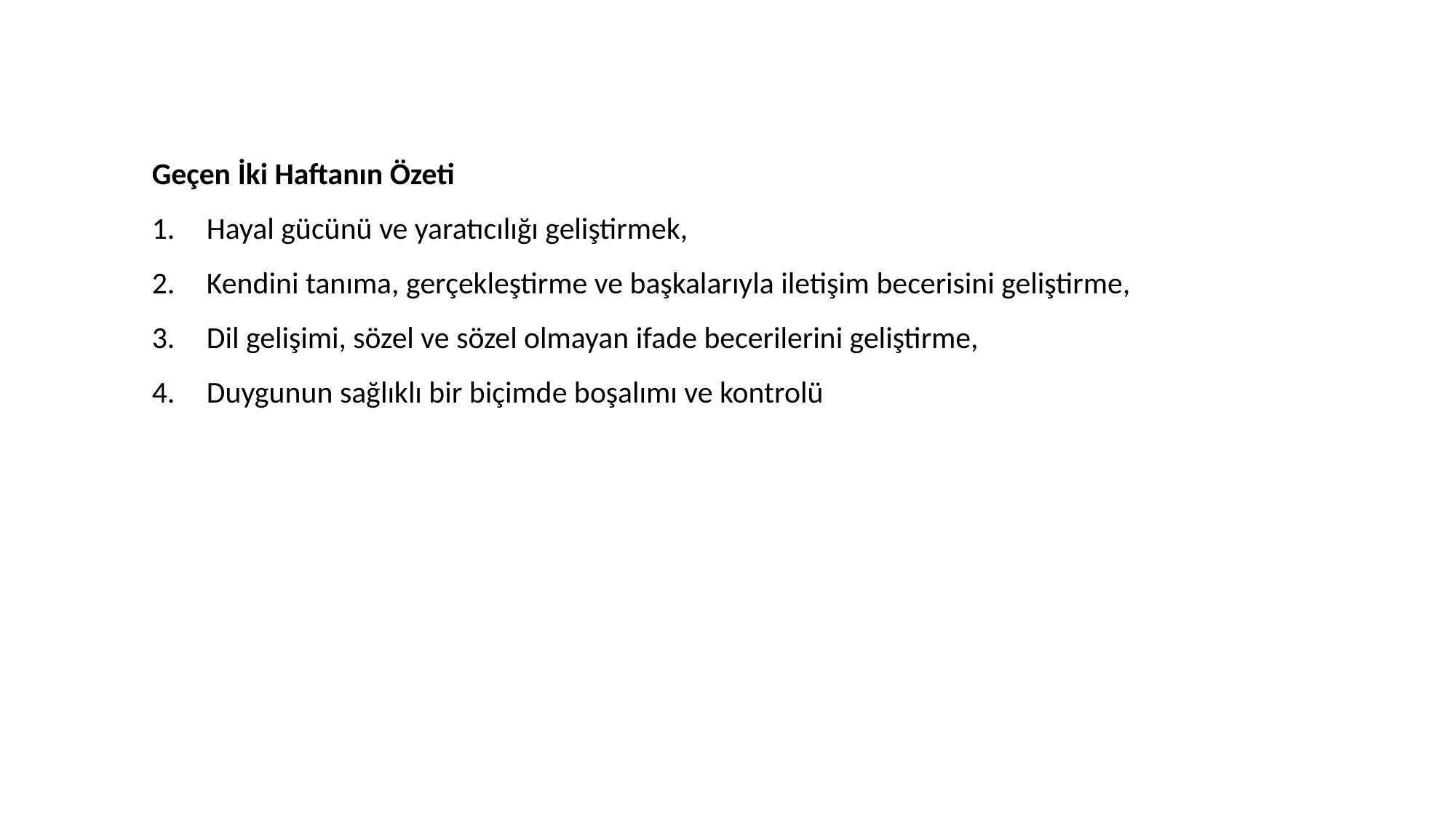

Geçen İki Haftanın Özeti
Hayal gücünü ve yaratıcılığı geliştirmek,
Kendini tanıma, gerçekleştirme ve başkalarıyla iletişim becerisini geliştirme,
Dil gelişimi, sözel ve sözel olmayan ifade becerilerini geliştirme,
Duygunun sağlıklı bir biçimde boşalımı ve kontrolü